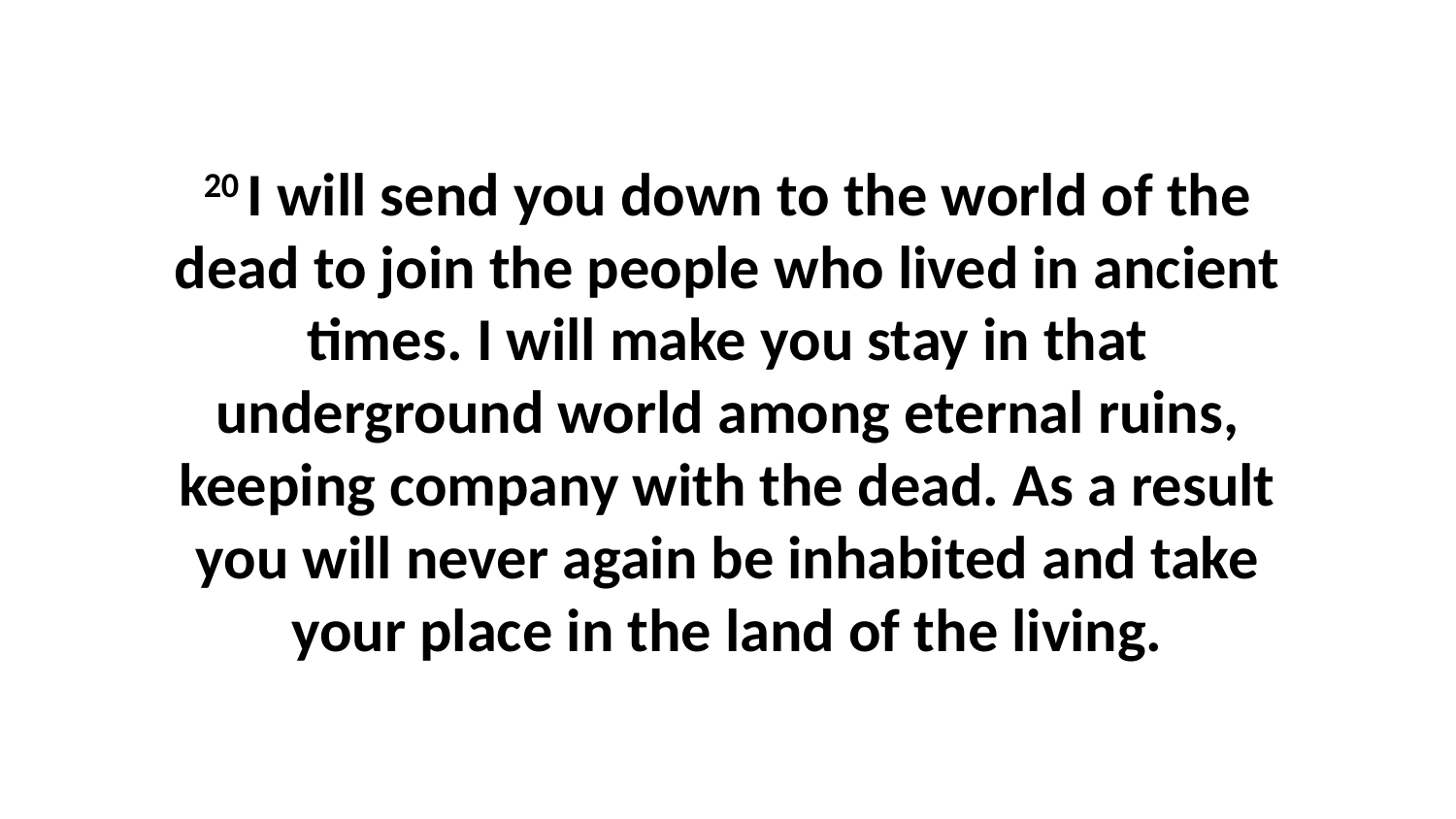

20 I will send you down to the world of the dead to join the people who lived in ancient times. I will make you stay in that underground world among eternal ruins, keeping company with the dead. As a result you will never again be inhabited and take your place in the land of the living.